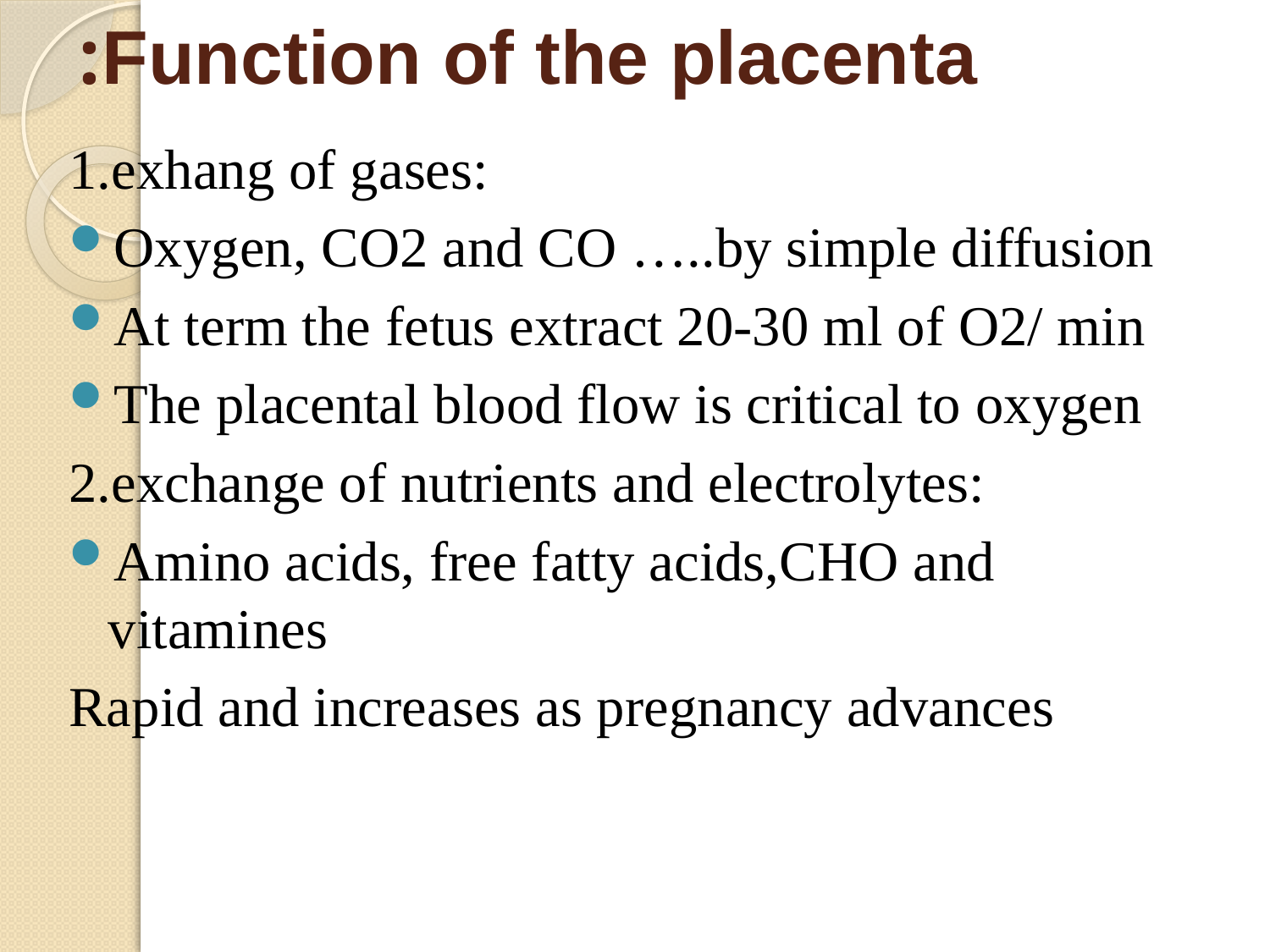

# Function of the placenta:
1.exhang of gases:
Oxygen, CO2 and CO …..by simple diffusion
At term the fetus extract 20-30 ml of O2/ min
The placental blood flow is critical to oxygen
2.exchange of nutrients and electrolytes:
Amino acids, free fatty acids,CHO and vitamines
Rapid and increases as pregnancy advances